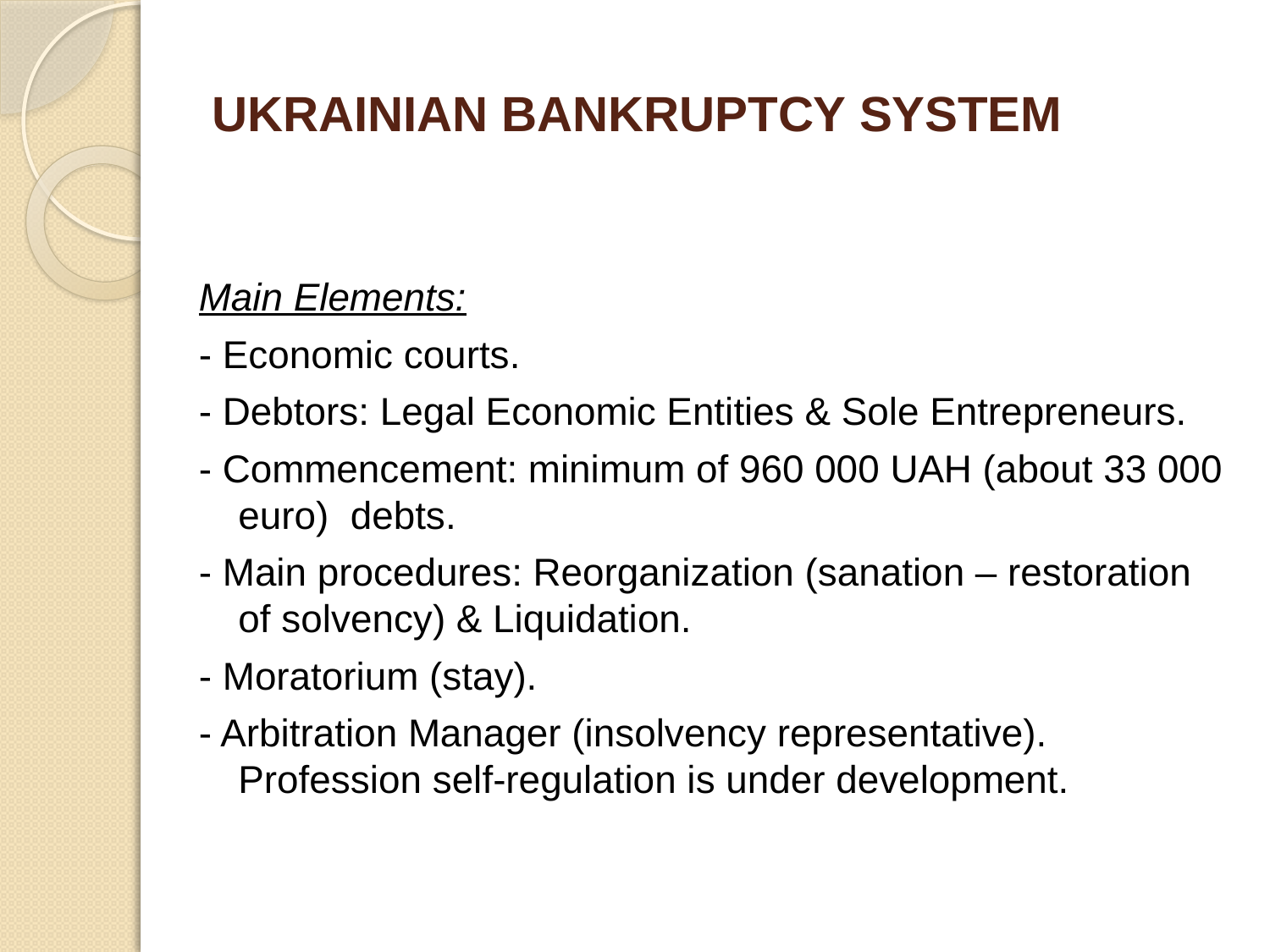

# UKRAINIAN BANKRUPTCY SYSTEM
Main Elements:
- Economic courts.
- Debtors: Legal Economic Entities & Sole Entrepreneurs.
- Commencement: minimum of 960 000 UAH (about 33 000 euro)  debts.
- Main procedures: Reorganization (sanation – restoration of solvency) & Liquidation.
- Moratorium (stay).
- Arbitration Manager (insolvency representative). Profession self-regulation is under development.